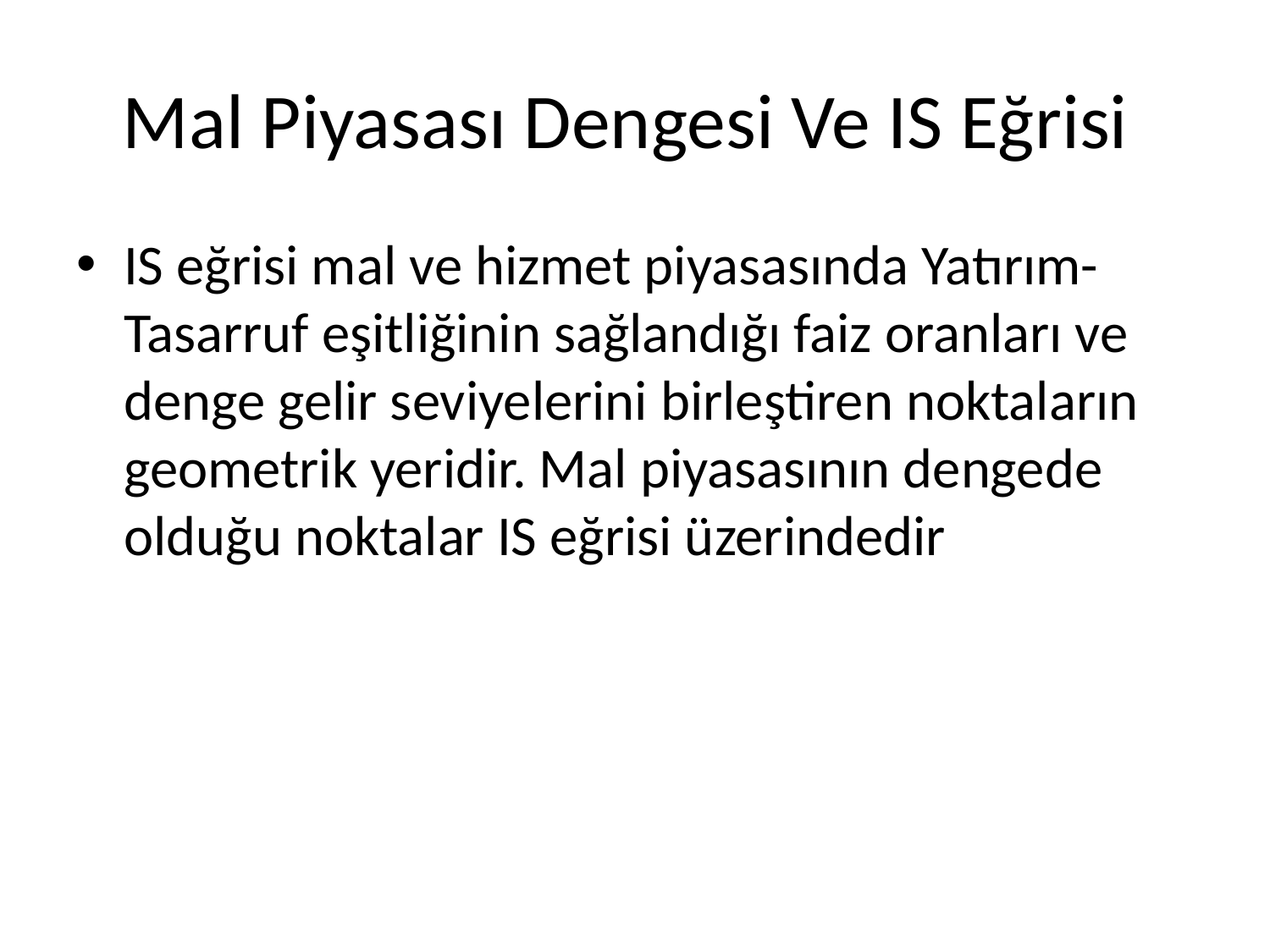

# Mal Piyasası Dengesi Ve IS Eğrisi
IS eğrisi mal ve hizmet piyasasında Yatırım-Tasarruf eşitliğinin sağlandığı faiz oranları ve denge gelir seviyelerini birleştiren noktaların geometrik yeridir. Mal piyasasının dengede olduğu noktalar IS eğrisi üzerindedir